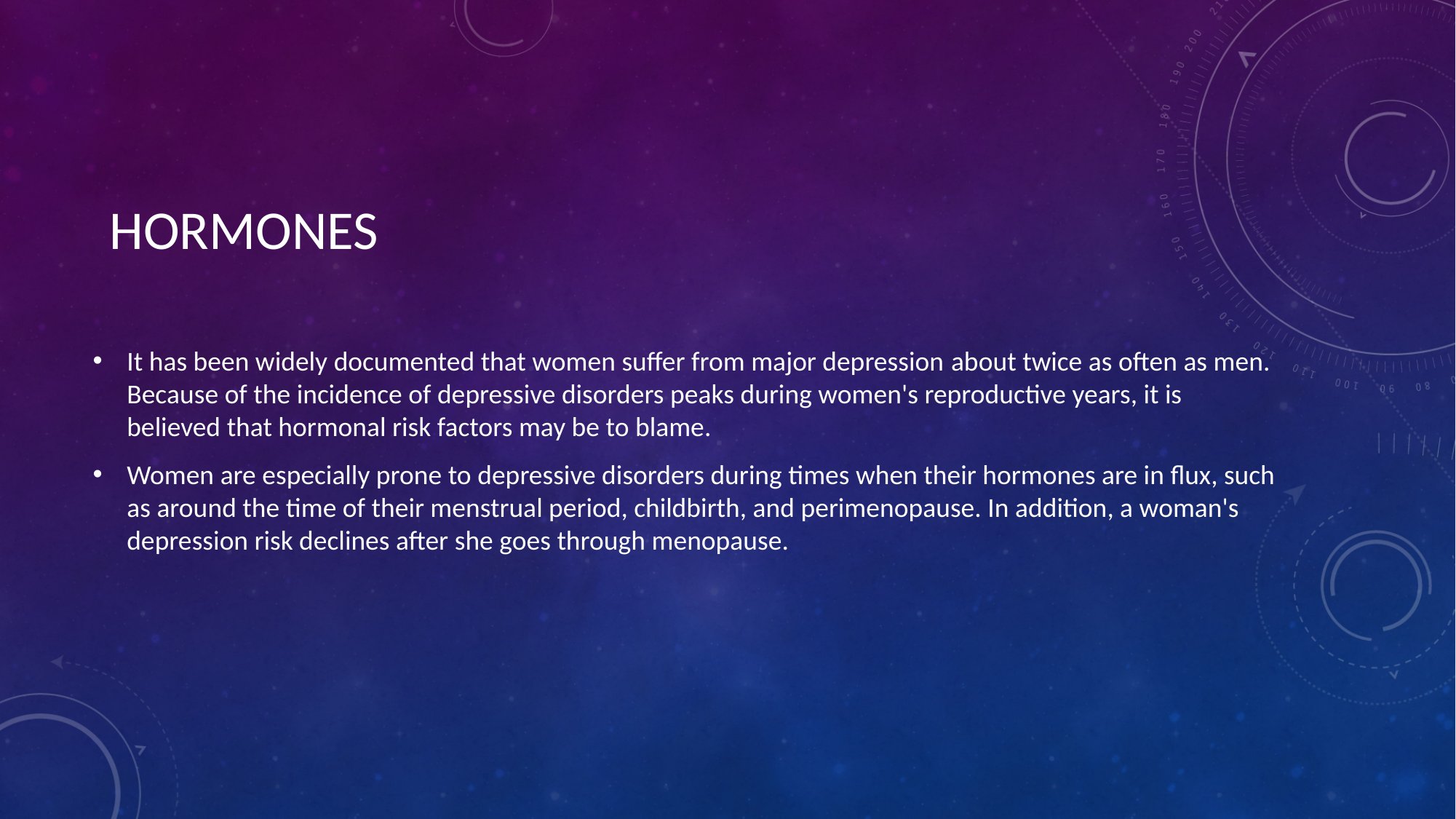

# Hormones
It has been widely documented that women suffer from major depression about twice as often as men. Because of the incidence of depressive disorders peaks during women's reproductive years, it is believed that hormonal risk factors may be to blame.
Women are especially prone to depressive disorders during times when their hormones are in flux, such as around the time of their menstrual period, childbirth, and perimenopause. In addition, a woman's depression risk declines after she goes through menopause.